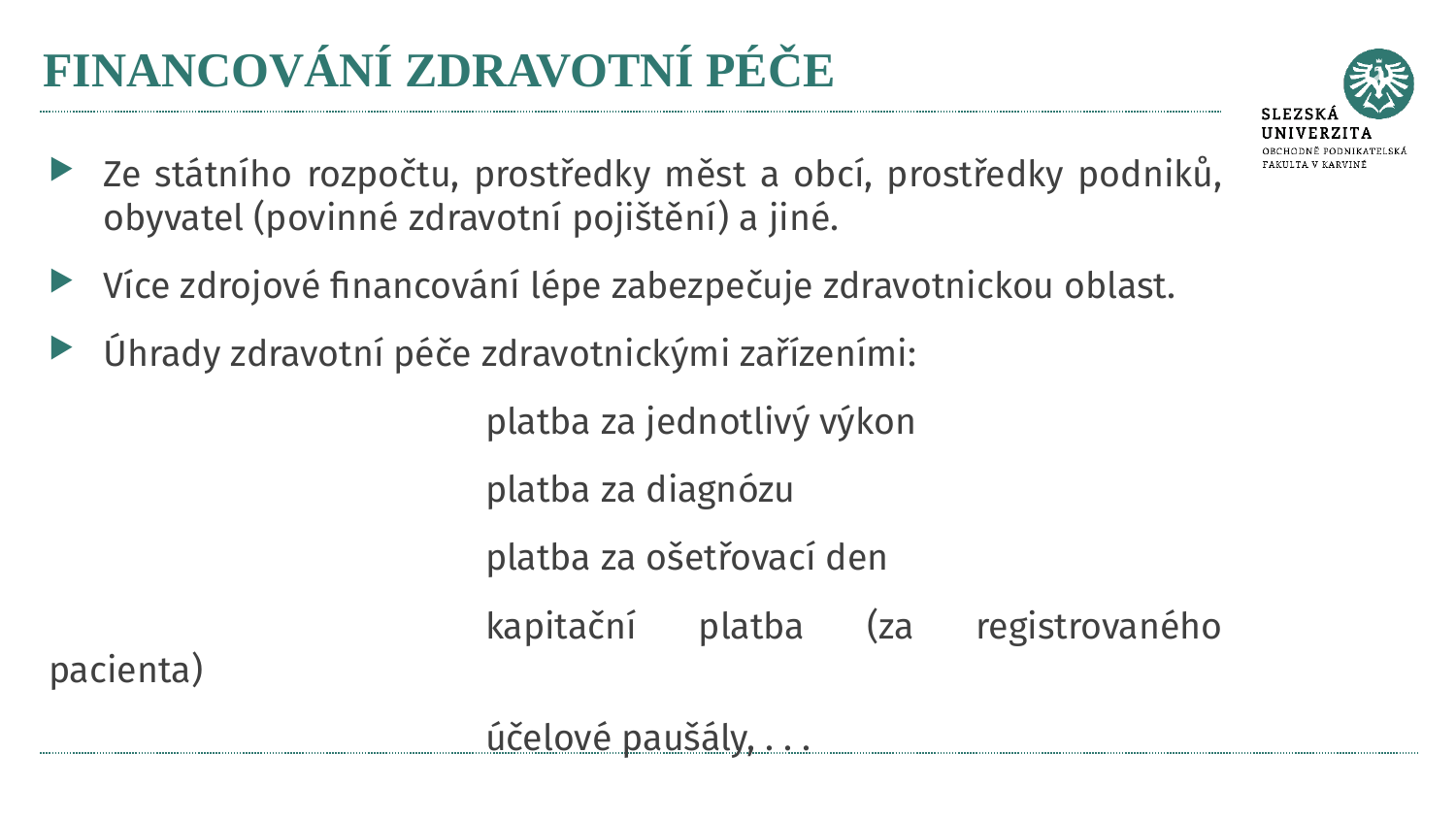

# FINANCOVÁNÍ ZDRAVOTNÍ PÉČE
Ze státního rozpočtu, prostředky měst a obcí, prostředky podniků, obyvatel (povinné zdravotní pojištění) a jiné.
Více zdrojové financování lépe zabezpečuje zdravotnickou oblast.
Úhrady zdravotní péče zdravotnickými zařízeními:
			platba za jednotlivý výkon
			platba za diagnózu
			platba za ošetřovací den
			kapitační platba (za registrovaného pacienta)
			účelové paušály, . . .